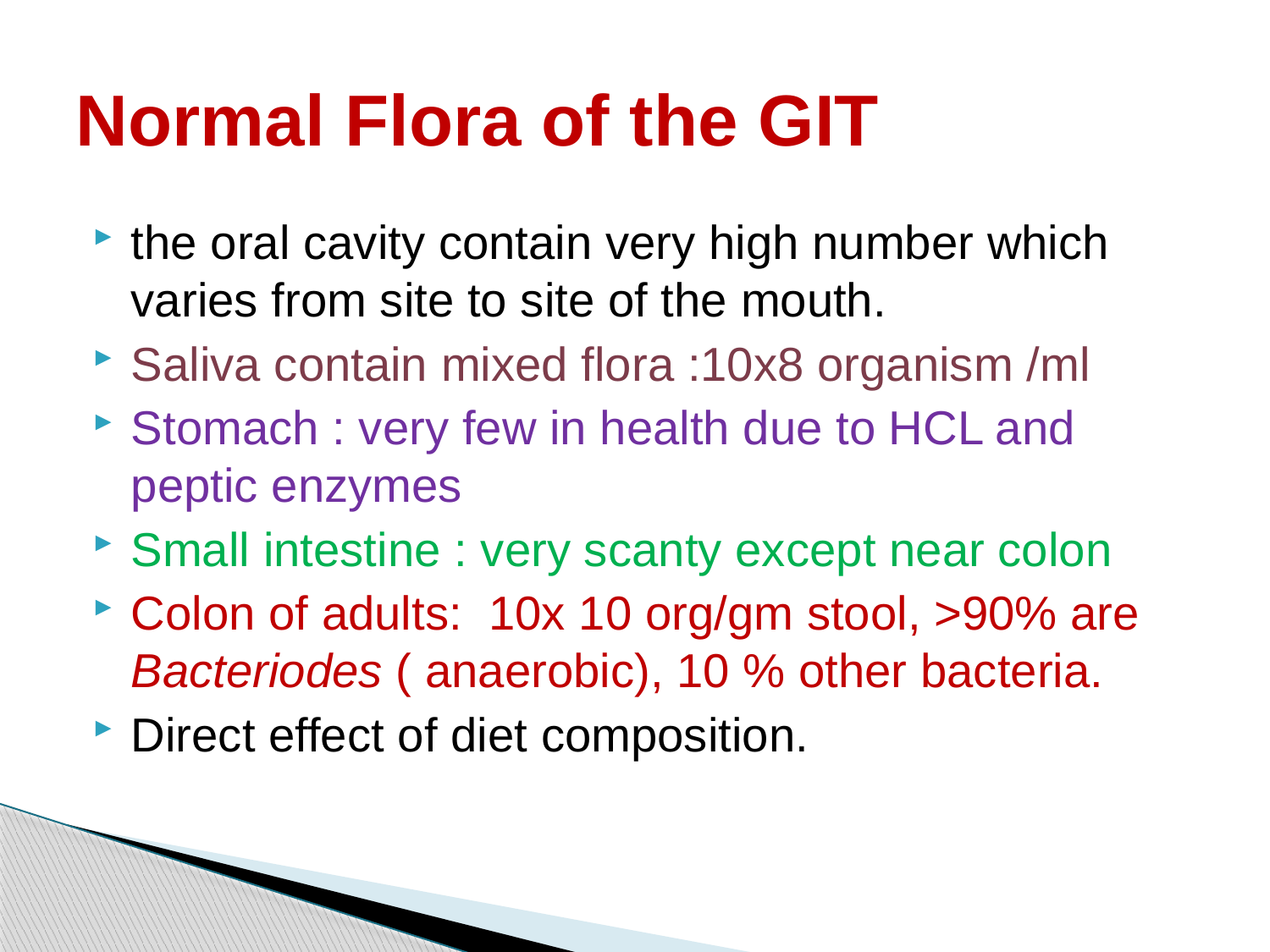

# Normal Flora of the GIT
the oral cavity contain very high number which varies from site to site of the mouth.
Saliva contain mixed flora :10x8 organism /ml
Stomach : very few in health due to HCL and peptic enzymes
Small intestine : very scanty except near colon
Colon of adults:  10x 10 org/gm stool, >90% are  Bacteriodes ( anaerobic), 10 % other bacteria.
Direct effect of diet composition.